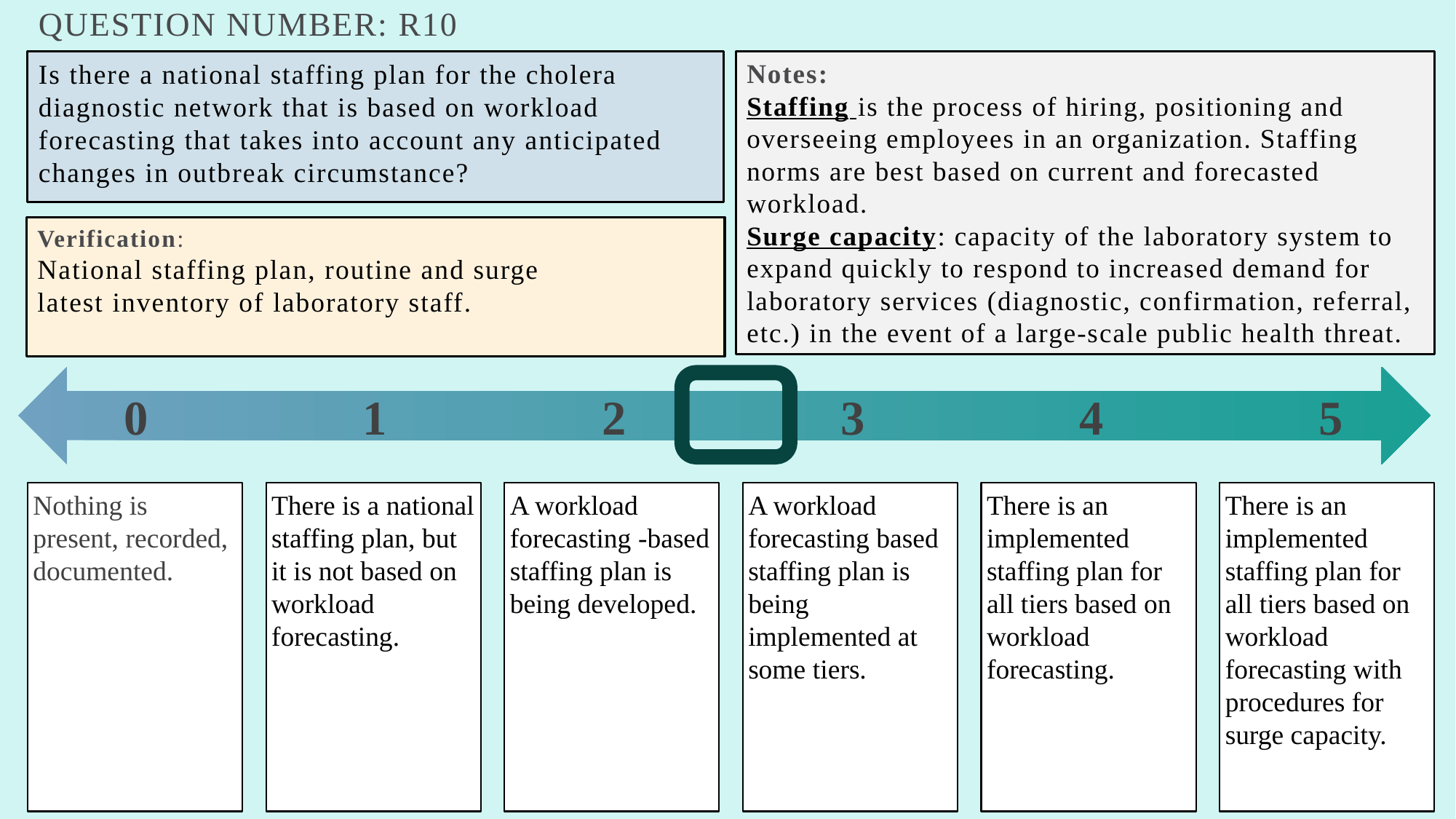

# Question number: R10
Is there a national staffing plan for the cholera diagnostic network that is based on workload forecasting that takes into account any anticipated changes in outbreak circumstance?
Notes:
Staffing is the process of hiring, positioning and overseeing employees in an organization. Staffing norms are best based on current and forecasted workload.
Surge capacity: capacity of the laboratory system to expand quickly to respond to increased demand for laboratory services (diagnostic, confirmation, referral, etc.) in the event of a large-scale public health threat.
Verification:
National staffing plan, routine and surge
latest inventory of laboratory staff.

0
1
2
3
4
5

Nothing is present, recorded, documented.
There is a national staffing plan, but it is not based on workload forecasting.
A workload forecasting -based staffing plan is being developed.
A workload forecasting based staffing plan is being implemented at some tiers.
There is an implemented staffing plan for all tiers based on workload forecasting.
There is an implemented staffing plan for all tiers based on workload forecasting with procedures for surge capacity.